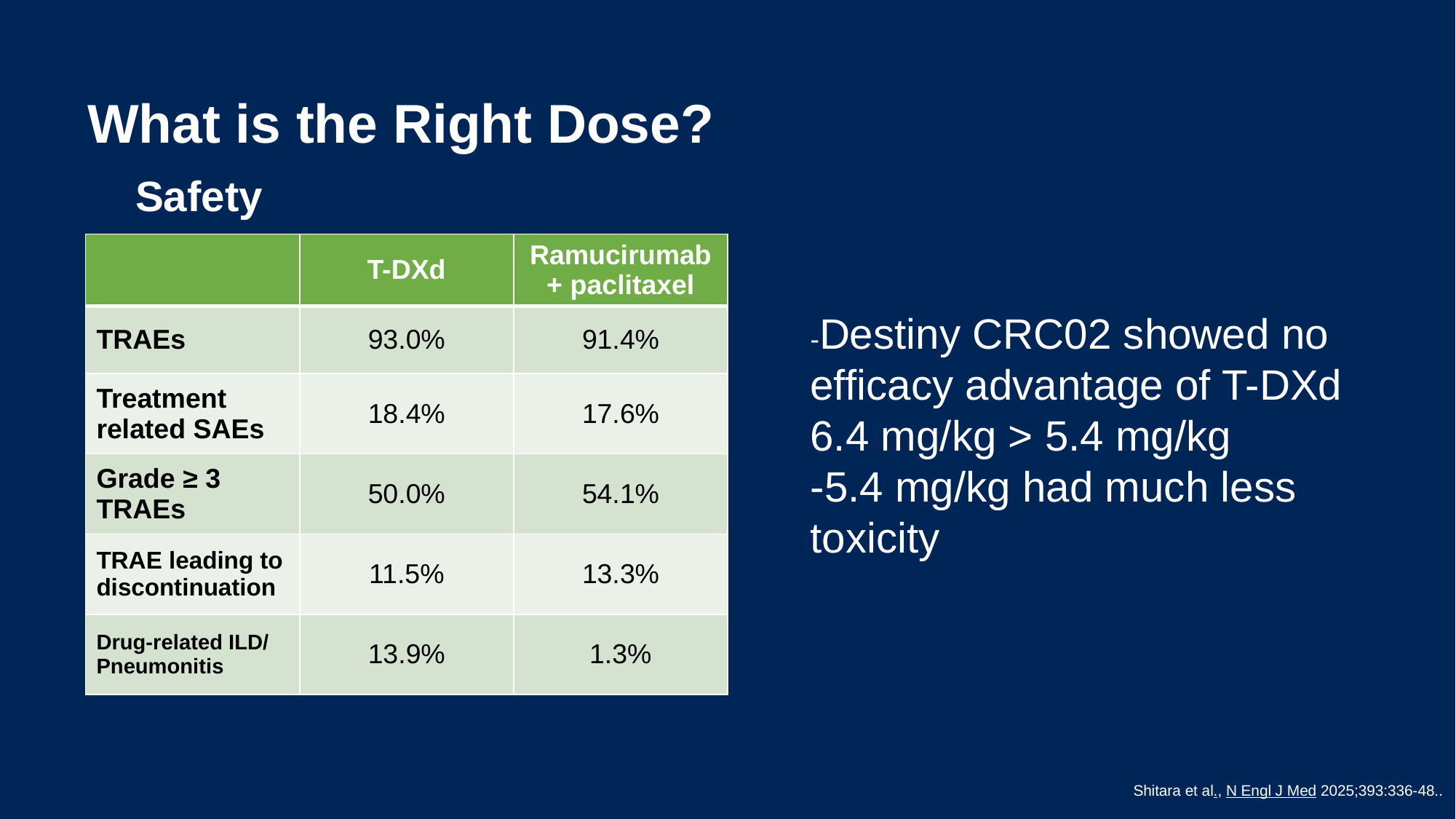

# What is the Right Dose?
Safety
|  | T-DXd | Ramucirumab + paclitaxel |
| --- | --- | --- |
| TRAEs | 93.0% | 91.4% |
| Treatment related SAEs | 18.4% | 17.6% |
| Grade ≥ 3 TRAEs | 50.0% | 54.1% |
| TRAE leading to discontinuation | 11.5% | 13.3% |
| Drug-related ILD/ Pneumonitis | 13.9% | 1.3% |
-Destiny CRC02 showed no efficacy advantage of T-DXd
6.4 mg/kg > 5.4 mg/kg
-5.4 mg/kg had much less toxicity
John Strickler, MD
Shitara et al., N Engl J Med 2025;393:336-48..